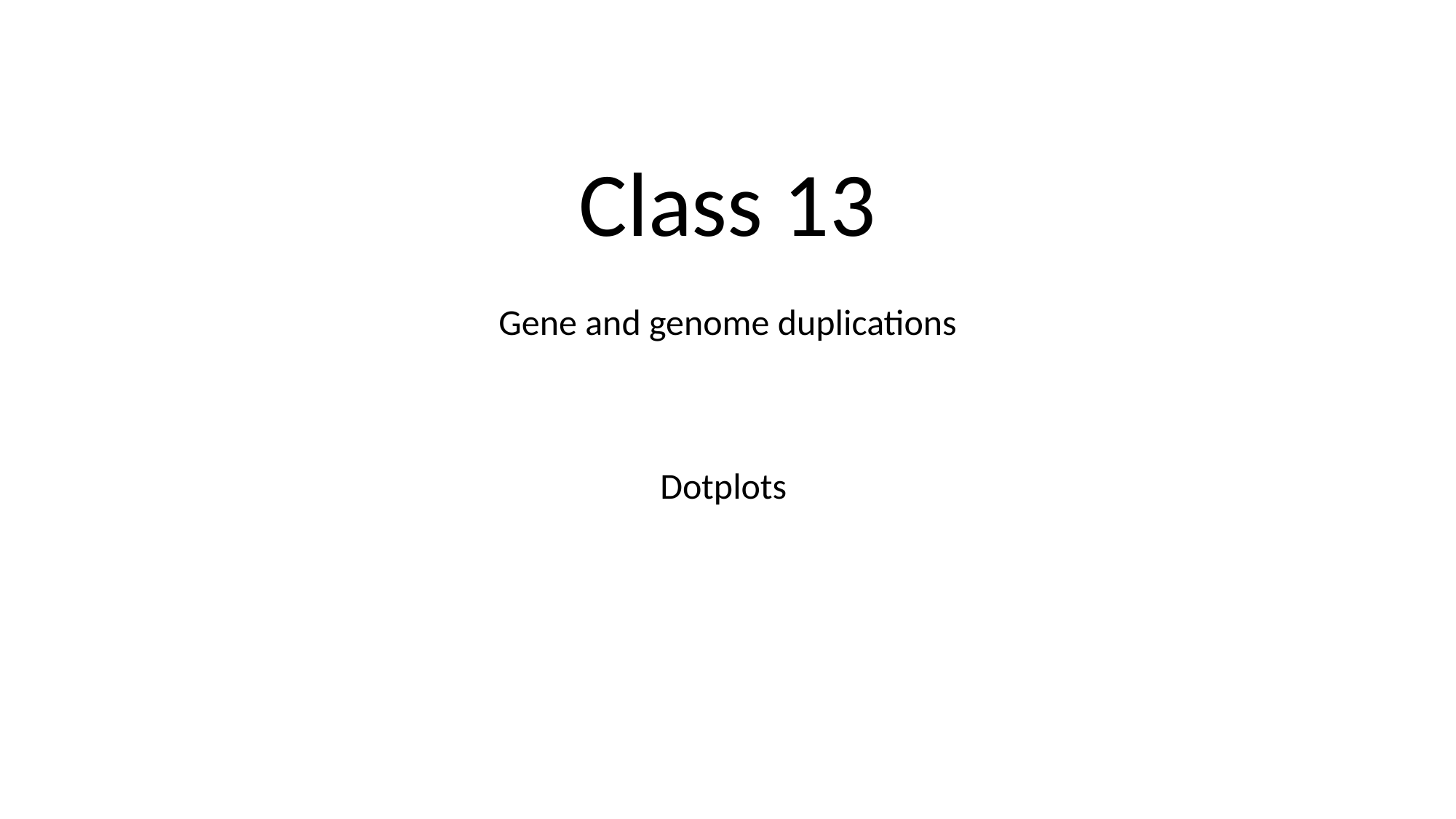

# Class 13
Gene and genome duplications

Dotplots